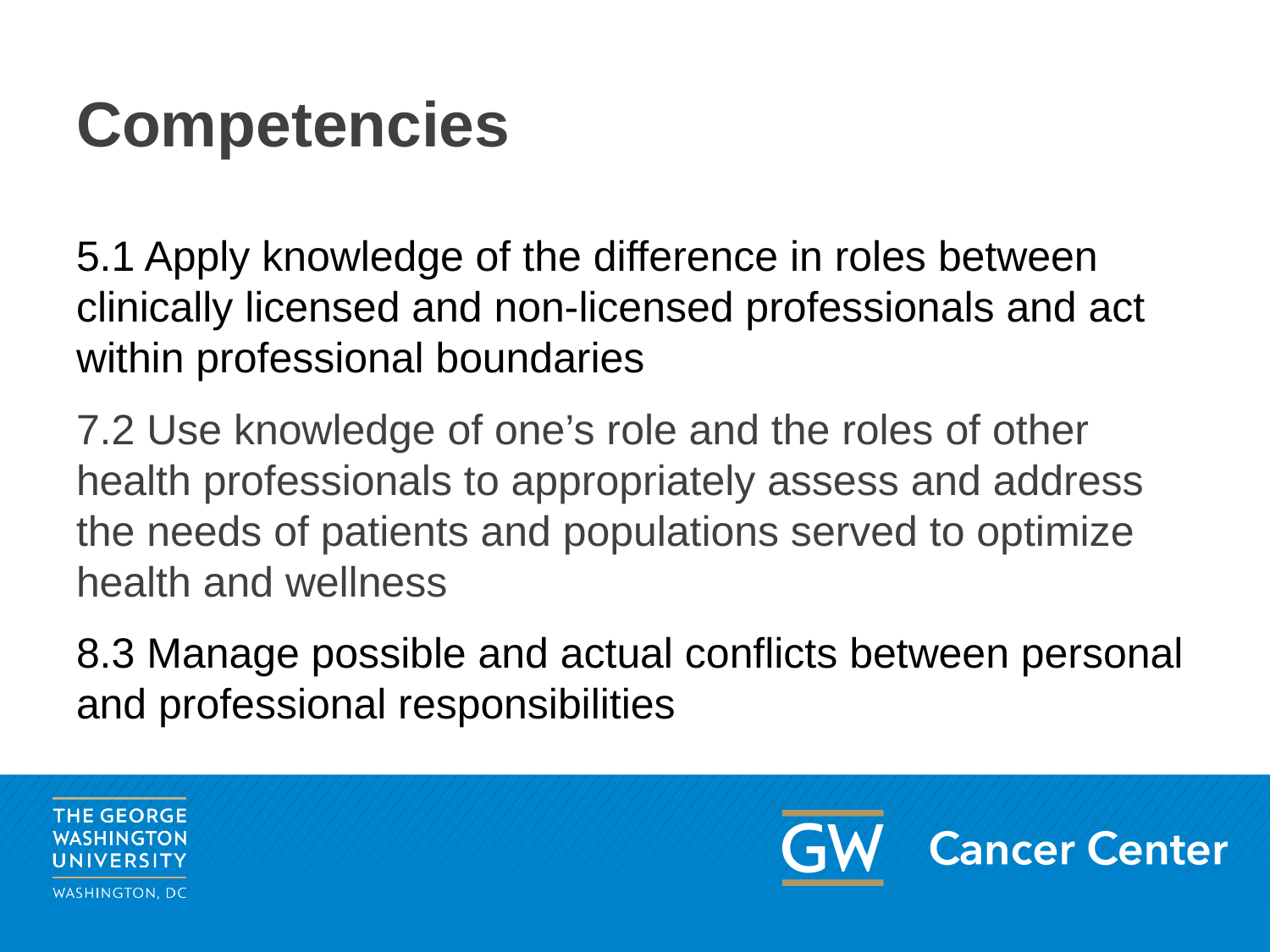

# Competencies
5.1 Apply knowledge of the difference in roles between clinically licensed and non-licensed professionals and act within professional boundaries
7.2 Use knowledge of one’s role and the roles of other health professionals to appropriately assess and address the needs of patients and populations served to optimize health and wellness
8.3 Manage possible and actual conflicts between personal and professional responsibilities